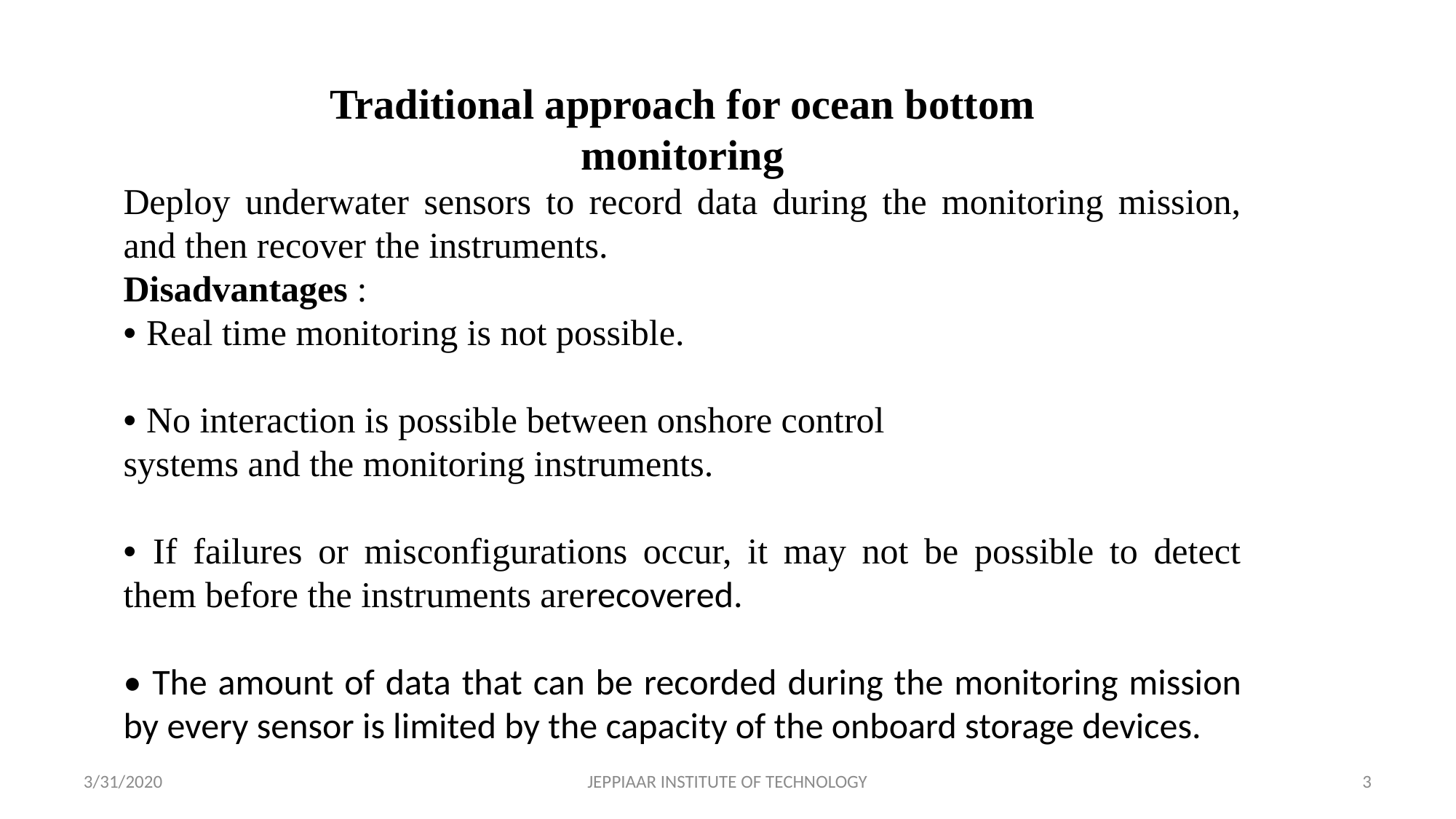

Traditional approach for ocean bottom
monitoring
Deploy underwater sensors to record data during the monitoring mission, and then recover the instruments.
Disadvantages :
• Real time monitoring is not possible.

• No interaction is possible between onshore control
systems and the monitoring instruments.

• If failures or misconfigurations occur, it may not be possible to detect them before the instruments arerecovered.

• The amount of data that can be recorded during the monitoring mission by every sensor is limited by the capacity of the onboard storage devices.
3/31/2020
JEPPIAAR INSTITUTE OF TECHNOLOGY
3